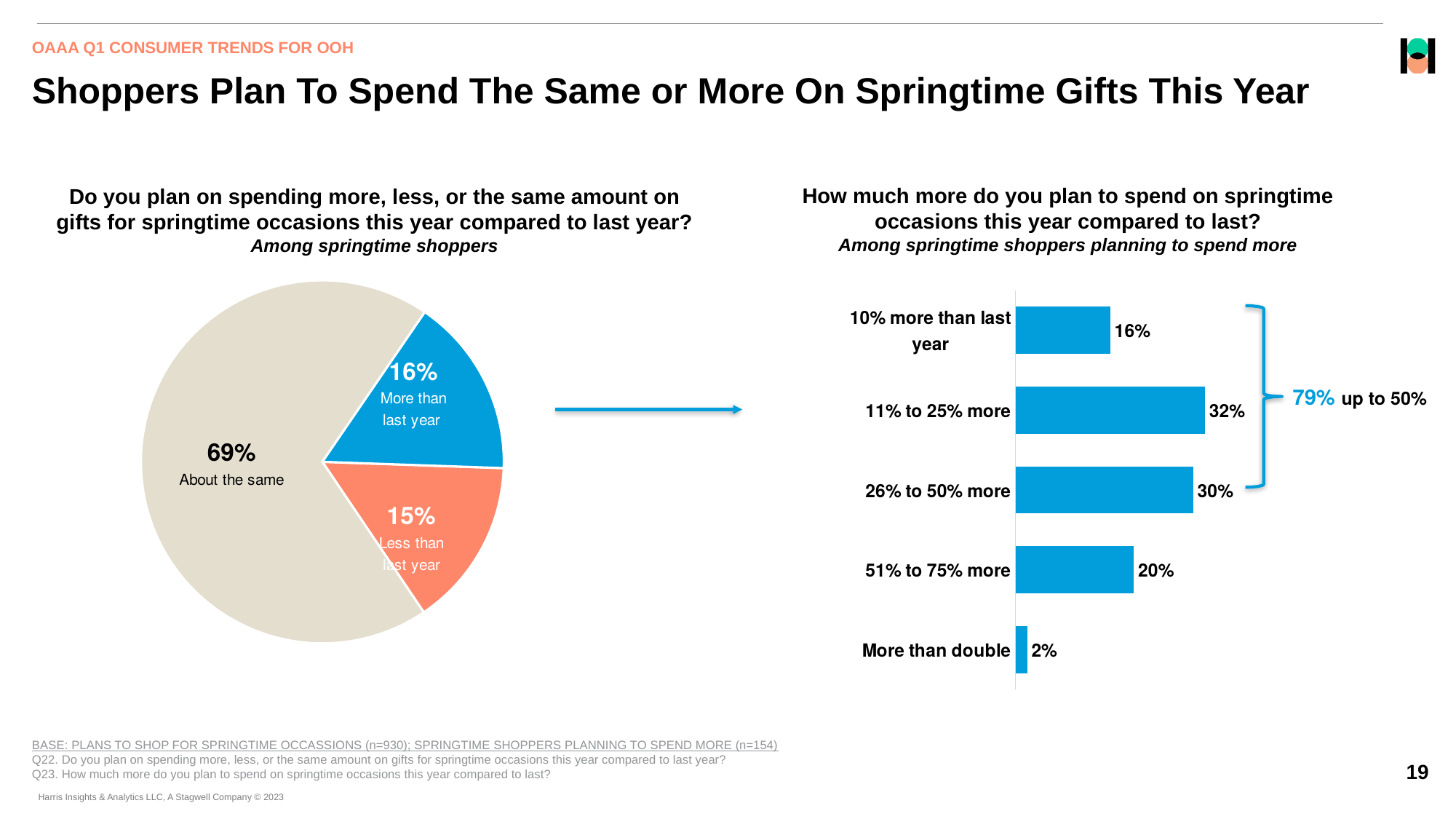

OAAA Q1 CONSUMER TRENDS FOR OOH
# Shoppers Plan To Spend The Same or More On Springtime Gifts This Year
How much more do you plan to spend on springtime occasions this year compared to last?
Among springtime shoppers planning to spend more
Do you plan on spending more, less, or the same amount on gifts for springtime occasions this year compared to last year?
Among springtime shoppers

### Chart

| Category | Column1 |
|---|---|
| Less than last year | 0.15 |
| About the same | 0.69 |
| More than last year | 0.16 |

### Chart

| Category | %S Spending more |
|---|---|
| 10% more than last year | 0.16 |
| 11% to 25% more | 0.32 |
| 26% to 50% more | 0.3 |
| 51% to 75% more | 0.2 |
| More than double | 0.02 |
79% up to 50%

BASE: PLANS TO SHOP FOR SPRINGTIME OCCASSIONS (n=930); SPRINGTIME SHOPPERS PLANNING TO SPEND MORE (n=154)
Q22. Do you plan on spending more, less, or the same amount on gifts for springtime occasions this year compared to last year?
Q23. How much more do you plan to spend on springtime occasions this year compared to last?